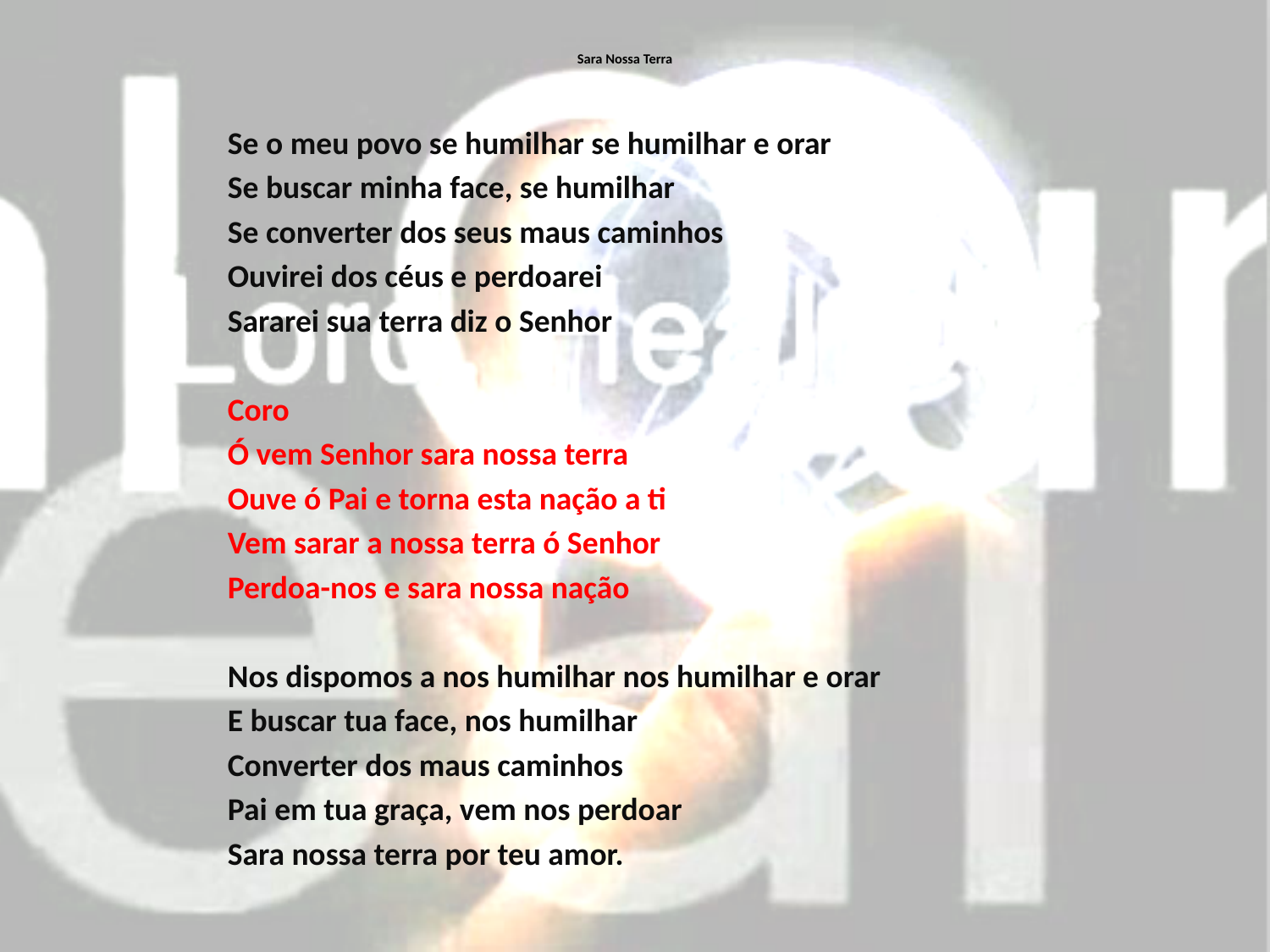

# Sara Nossa Terra
Se o meu povo se humilhar se humilhar e orar
Se buscar minha face, se humilhar
Se converter dos seus maus caminhos
Ouvirei dos céus e perdoarei
Sararei sua terra diz o Senhor

Coro
Ó vem Senhor sara nossa terra
Ouve ó Pai e torna esta nação a ti
Vem sarar a nossa terra ó Senhor
Perdoa-nos e sara nossa nação

Nos dispomos a nos humilhar nos humilhar e orar
E buscar tua face, nos humilhar
Converter dos maus caminhos
Pai em tua graça, vem nos perdoar
Sara nossa terra por teu amor.